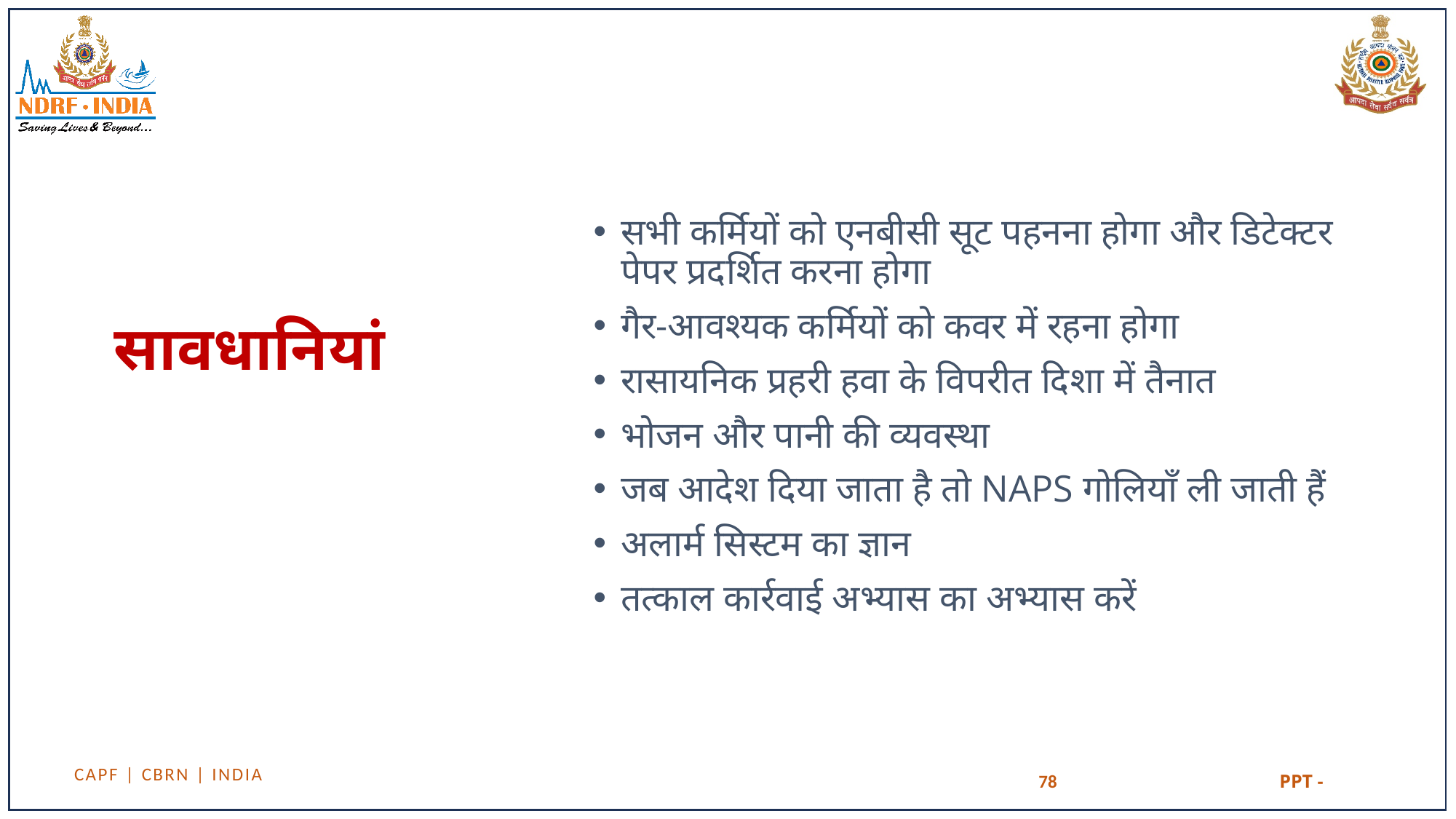

सभी कर्मियों को एनबीसी सूट पहनना होगा और डिटेक्टर पेपर प्रदर्शित करना होगा
गैर-आवश्यक कर्मियों को कवर में रहना होगा
रासायनिक प्रहरी हवा के विपरीत दिशा में तैनात
भोजन और पानी की व्यवस्था
जब आदेश दिया जाता है तो NAPS गोलियाँ ली जाती हैं
अलार्म सिस्टम का ज्ञान
तत्काल कार्रवाई अभ्यास का अभ्यास करें

# सावधानियां

78